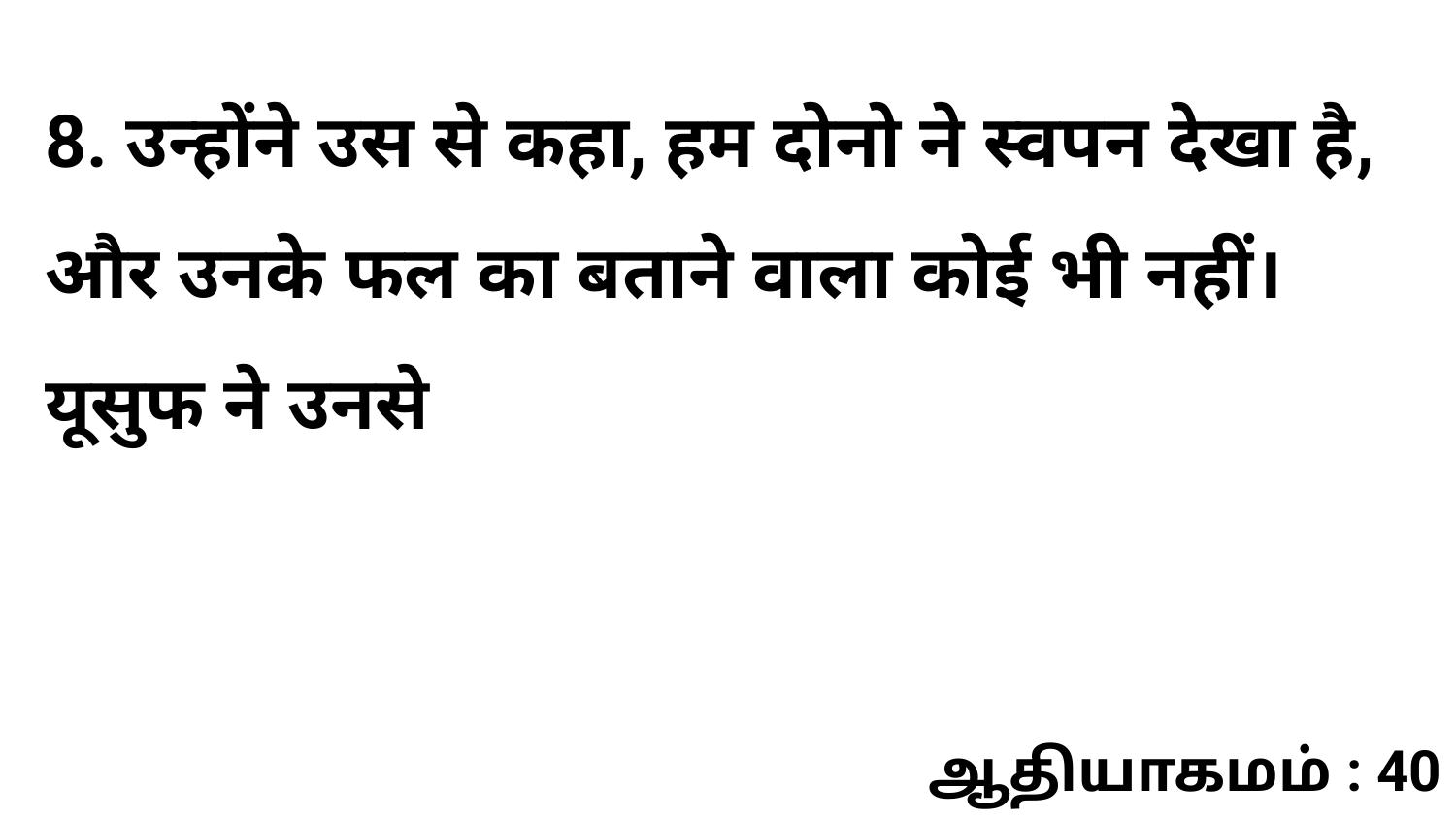

8. उन्होंने उस से कहा, हम दोनो ने स्वपन देखा है, और उनके फल का बताने वाला कोई भी नहीं। यूसुफ ने उनसे
ஆதியாகமம் : 40